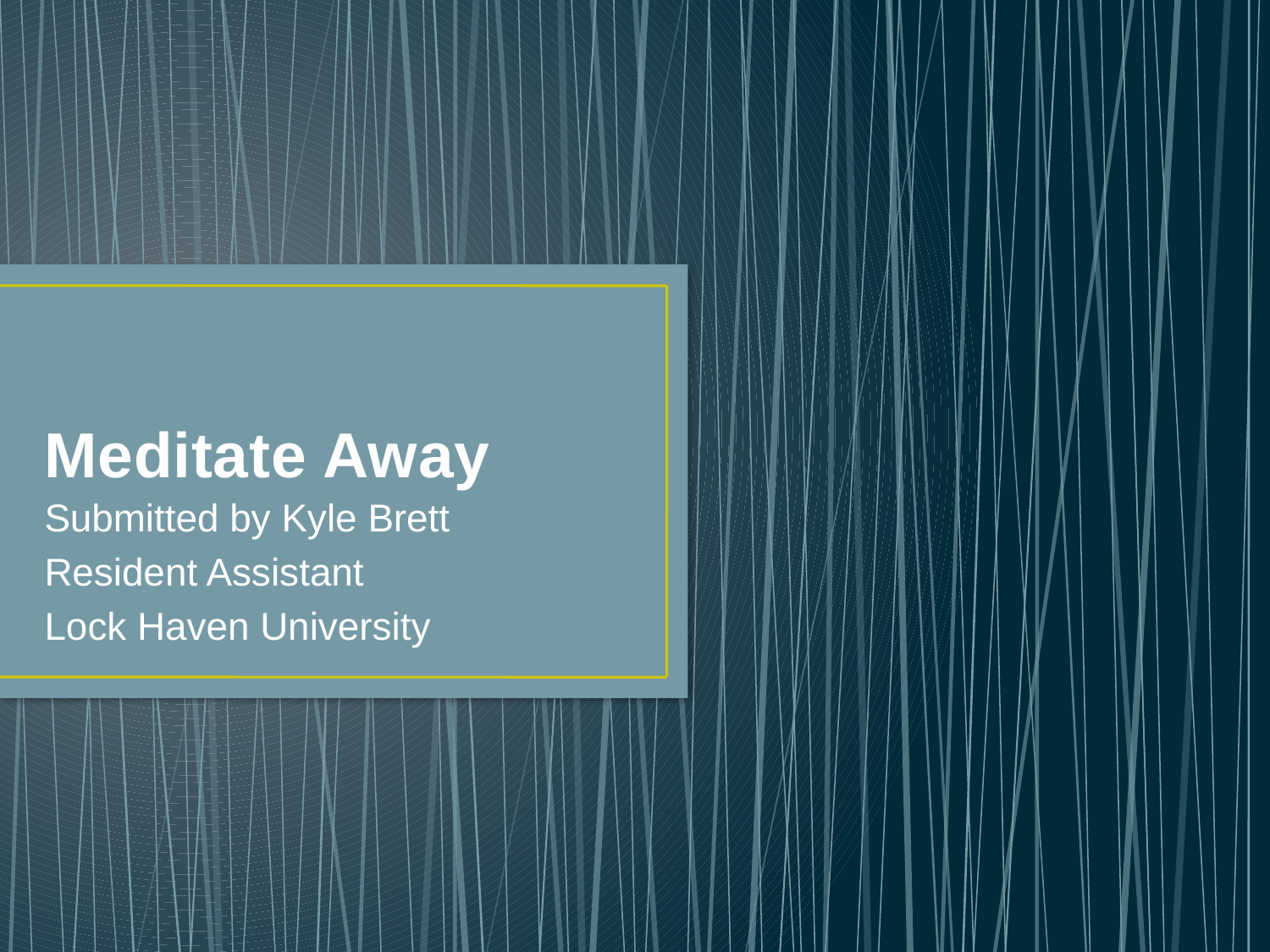

# Meditate Away
Submitted by Kyle Brett
Resident Assistant
Lock Haven University